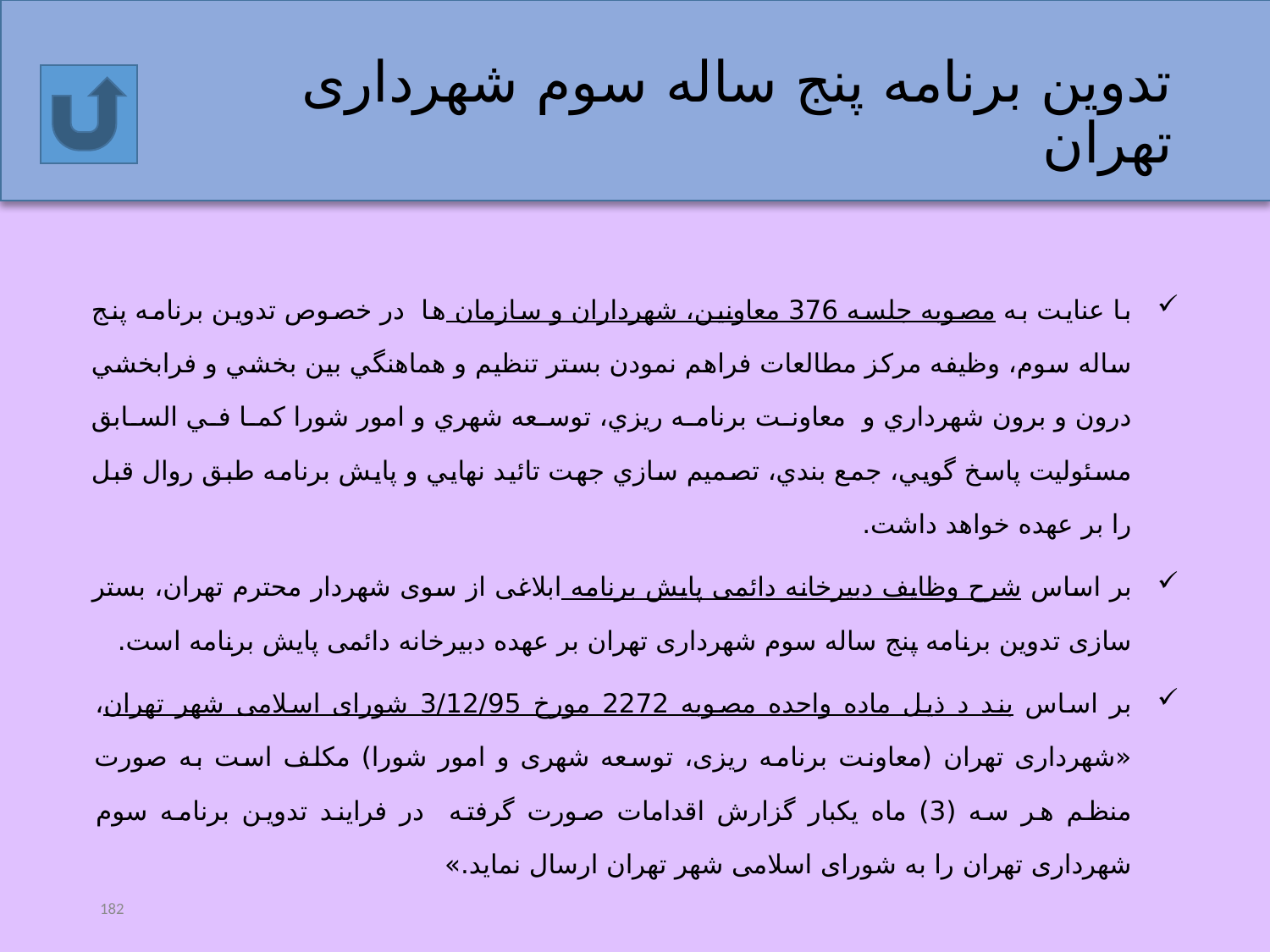

# تدوین برنامه پنج ساله سوم شهرداری تهران

با عنايت به مصوبه جلسه 376 معاونين، شهرداران و سازمان ها  در خصوص تدوين برنامه پنج ساله سوم، وظيفه مركز مطالعات فراهم نمودن بستر تنظيم و هماهنگي بين بخشي و فرابخشي درون و برون شهرداري و  معاونت برنامه ريزي، توسعه شهري و امور شورا كما في السابق مسئوليت پاسخ گويي، جمع بندي، تصميم سازي جهت تائيد نهايي و پايش برنامه طبق روال قبل را بر عهده خواهد داشت.
بر اساس شرح وظایف دبیرخانه دائمی پایش برنامه ابلاغی از سوی شهردار محترم تهران، بستر سازی تدوین برنامه پنج ساله سوم شهرداری تهران بر عهده دبیرخانه دائمی پایش برنامه است.
بر اساس بند د ذیل ماده واحده مصوبه 2272 مورخ 3/12/95 شورای اسلامی شهر تهران، «شهرداری تهران (معاونت برنامه ریزی، توسعه شهری و امور شورا) مکلف است به صورت منظم هر سه (3) ماه یکبار گزارش اقدامات صورت گرفته  در فرایند تدوین برنامه سوم شهرداری تهران را به شورای اسلامی شهر تهران ارسال نماید.»
182